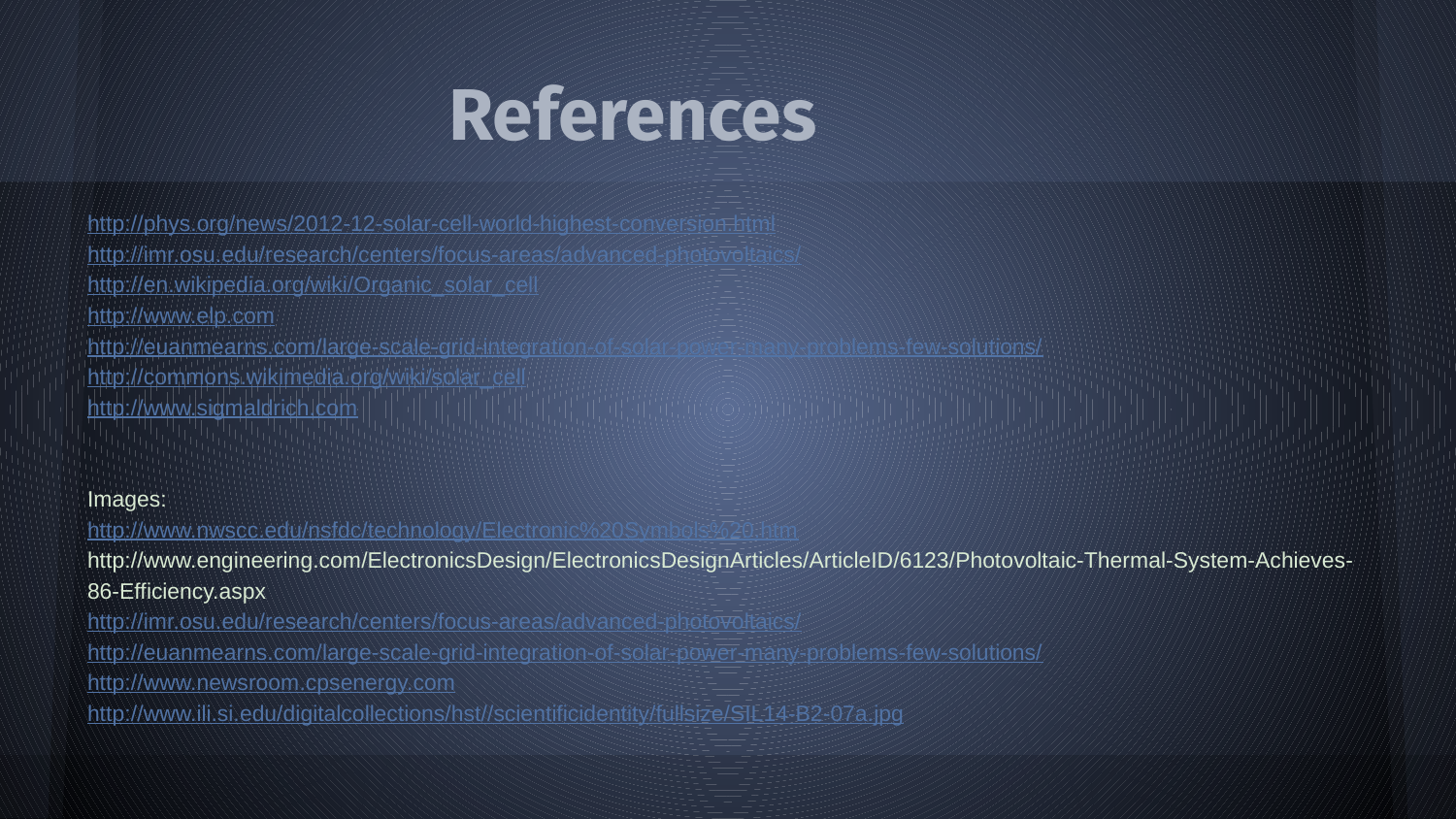

# References
http://phys.org/news/2012-12-solar-cell-world-highest-conversion.html
http://imr.osu.edu/research/centers/focus-areas/advanced-photovoltaics/
http://en.wikipedia.org/wiki/Organic_solar_cell
http://www.elp.com
http://euanmearns.com/large-scale-grid-integration-of-solar-power-many-problems-few-solutions/
http://commons.wikimedia.org/wiki/solar_cell
http://www.sigmaldrich.com

Images:
http://www.nwscc.edu/nsfdc/technology/Electronic%20Symbols%20.htm
http://www.engineering.com/ElectronicsDesign/ElectronicsDesignArticles/ArticleID/6123/Photovoltaic-Thermal-System-Achieves-86-Efficiency.aspx
http://imr.osu.edu/research/centers/focus-areas/advanced-photovoltaics/
http://euanmearns.com/large-scale-grid-integration-of-solar-power-many-problems-few-solutions/
http://www.newsroom.cpsenergy.com
http://www.ili.si.edu/digitalcollections/hst//scientificidentity/fullsize/SIL14-B2-07a.jpg